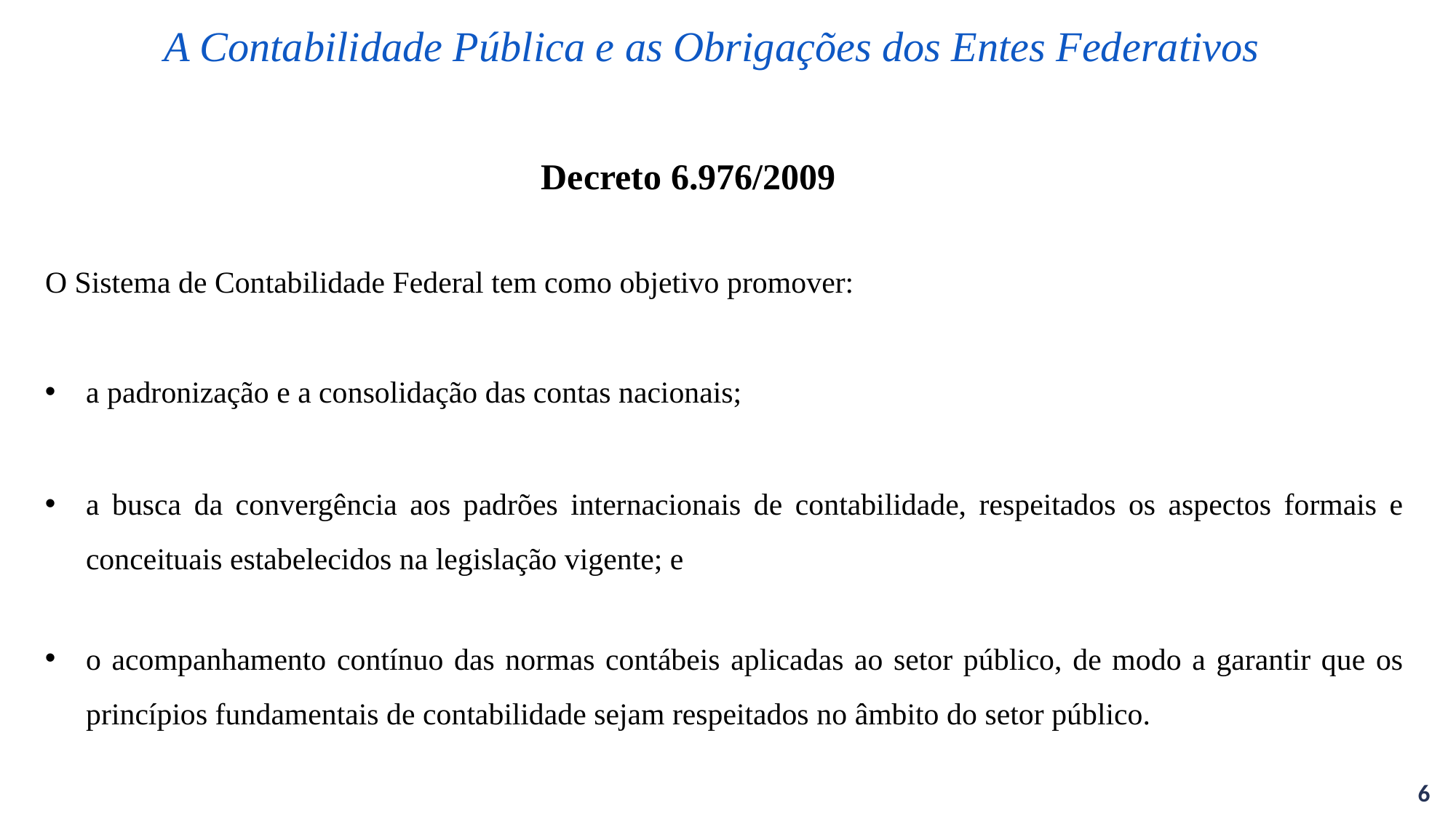

A Contabilidade Pública e as Obrigações dos Entes Federativos
Decreto 6.976/2009
O Sistema de Contabilidade Federal tem como objetivo promover:
a padronização e a consolidação das contas nacionais;
a busca da convergência aos padrões internacionais de contabilidade, respeitados os aspectos formais e conceituais estabelecidos na legislação vigente; e
o acompanhamento contínuo das normas contábeis aplicadas ao setor público, de modo a garantir que os princípios fundamentais de contabilidade sejam respeitados no âmbito do setor público.